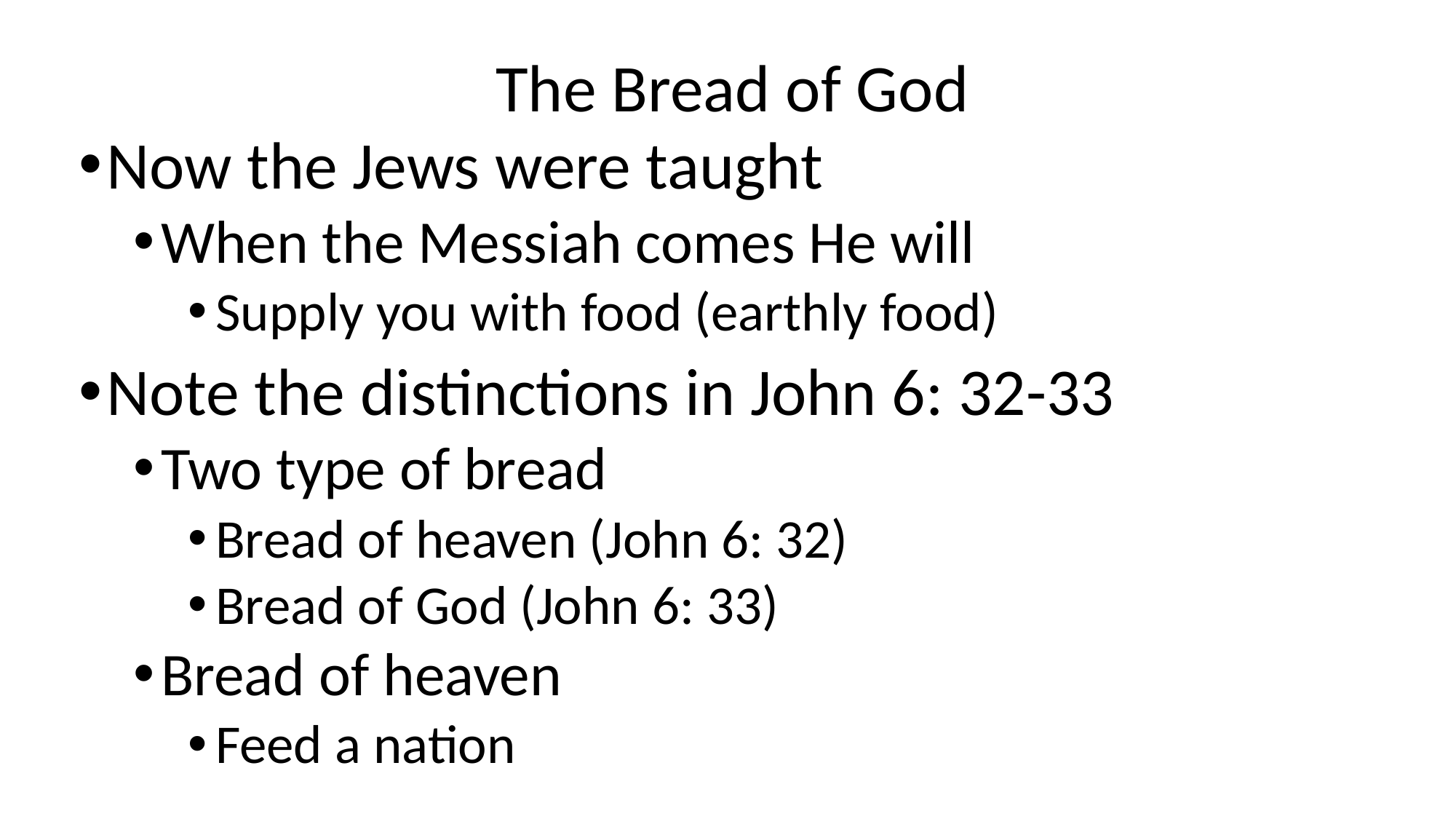

# The Bread of God
Now the Jews were taught
When the Messiah comes He will
Supply you with food (earthly food)
Note the distinctions in John 6: 32-33
Two type of bread
Bread of heaven (John 6: 32)
Bread of God (John 6: 33)
Bread of heaven
Feed a nation